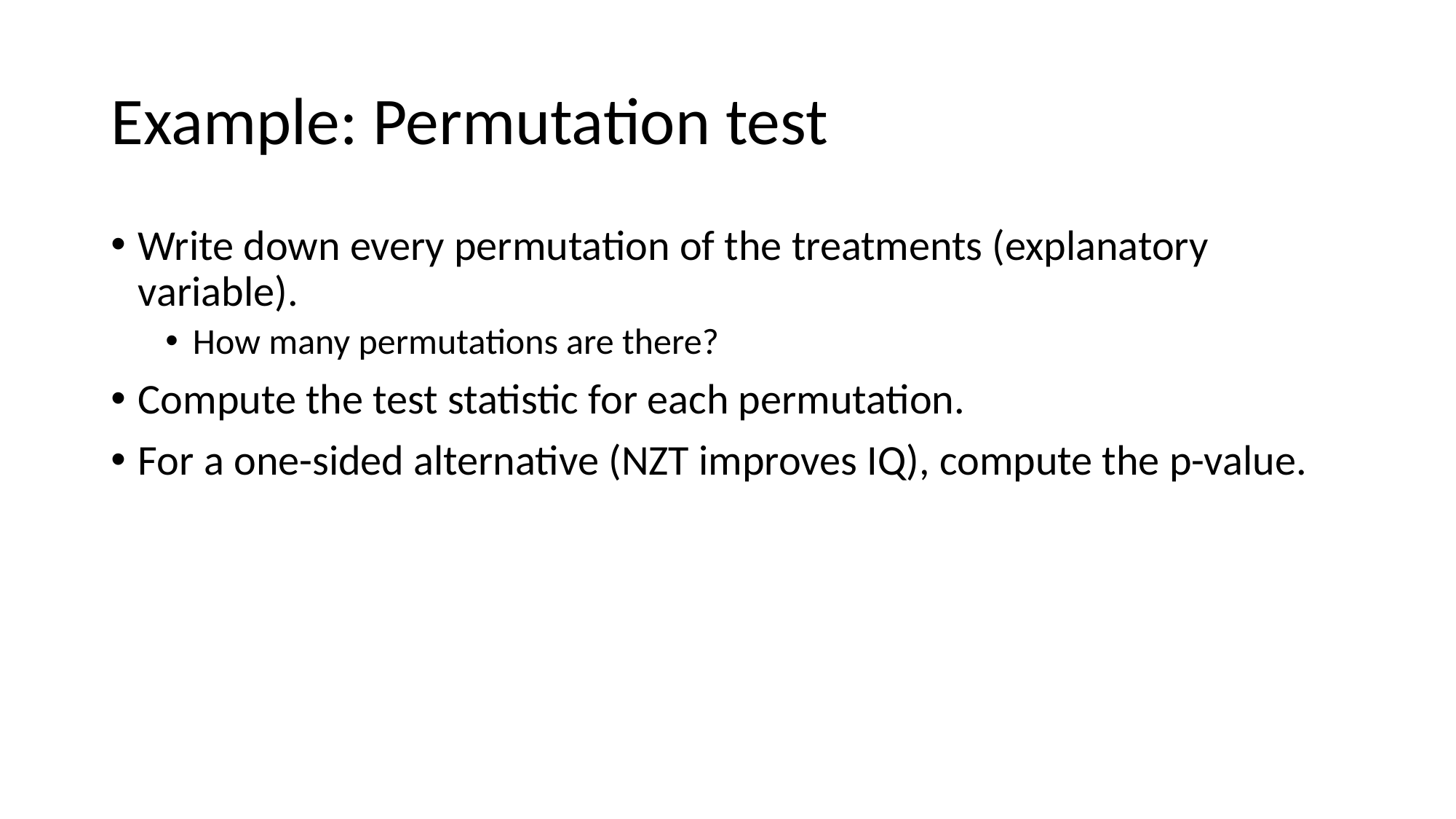

# Example: Permutation test
Write down every permutation of the treatments (explanatory variable).
How many permutations are there?
Compute the test statistic for each permutation.
For a one-sided alternative (NZT improves IQ), compute the p-value.